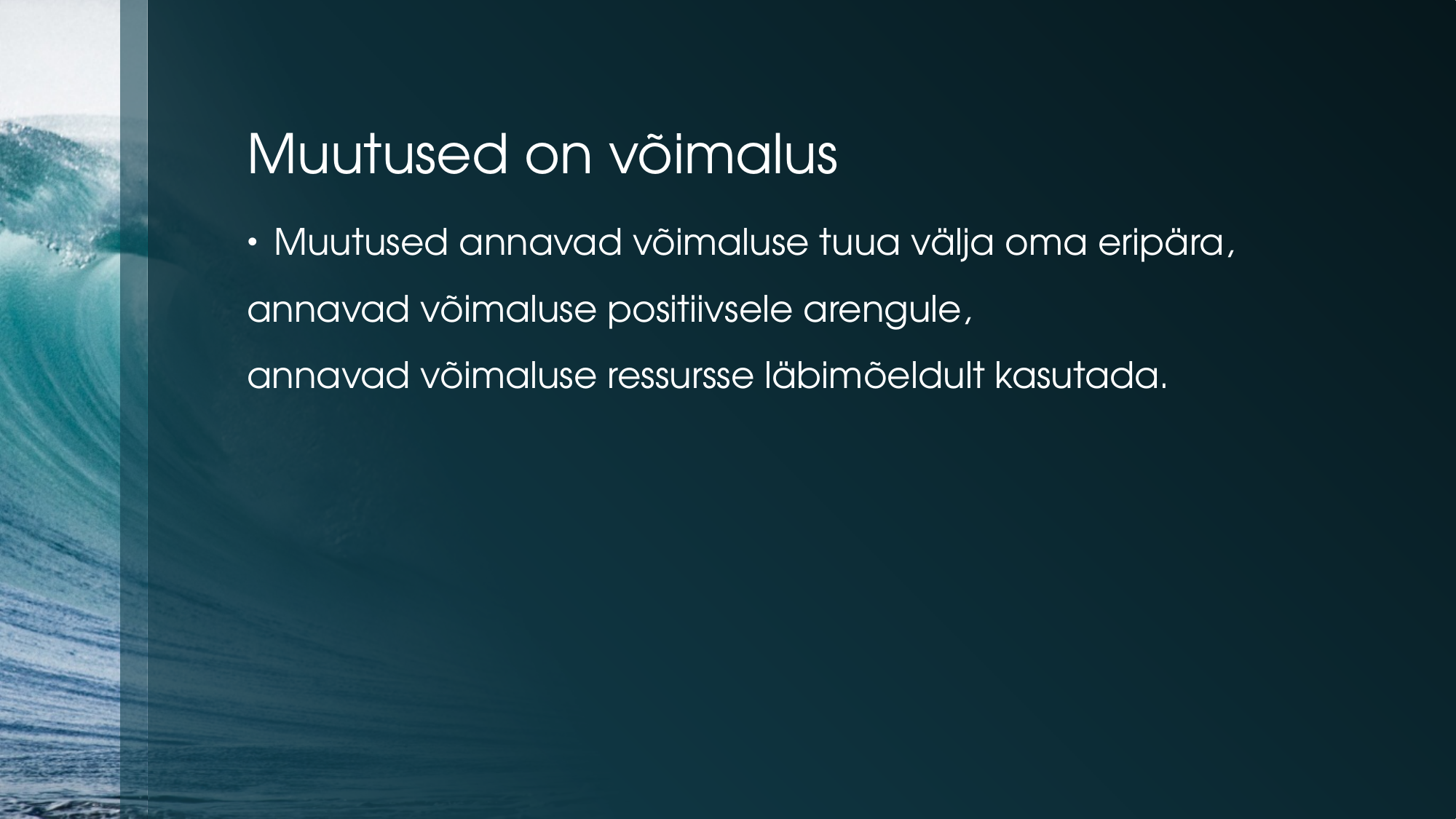

# Muutused on võimalus
Muutused annavad võimaluse tuua välja oma eripära,
annavad võimaluse positiivsele arengule,
annavad võimaluse ressursse läbimõeldult kasutada.